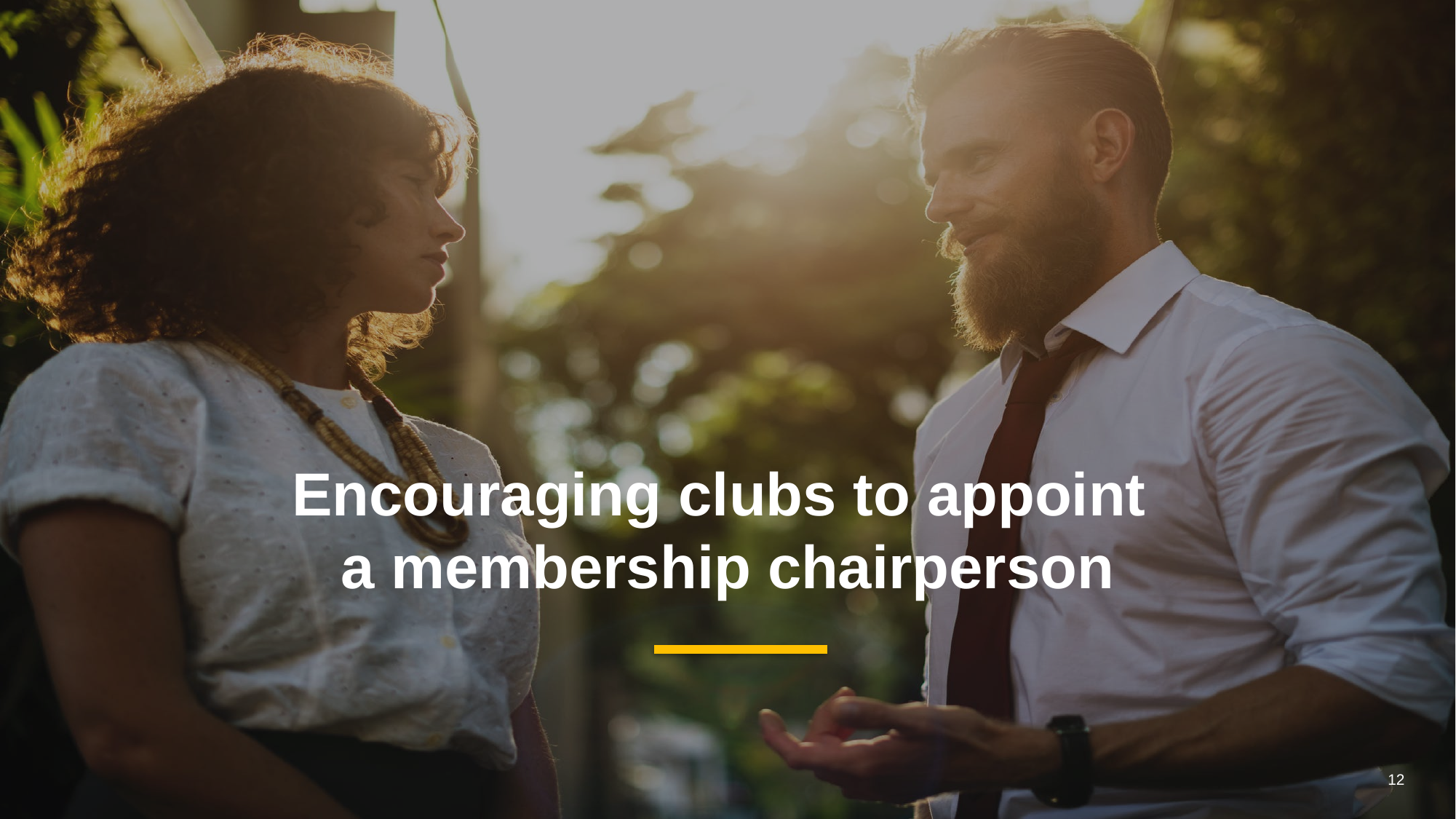

Encouraging clubs to appoint
a membership chairperson

12